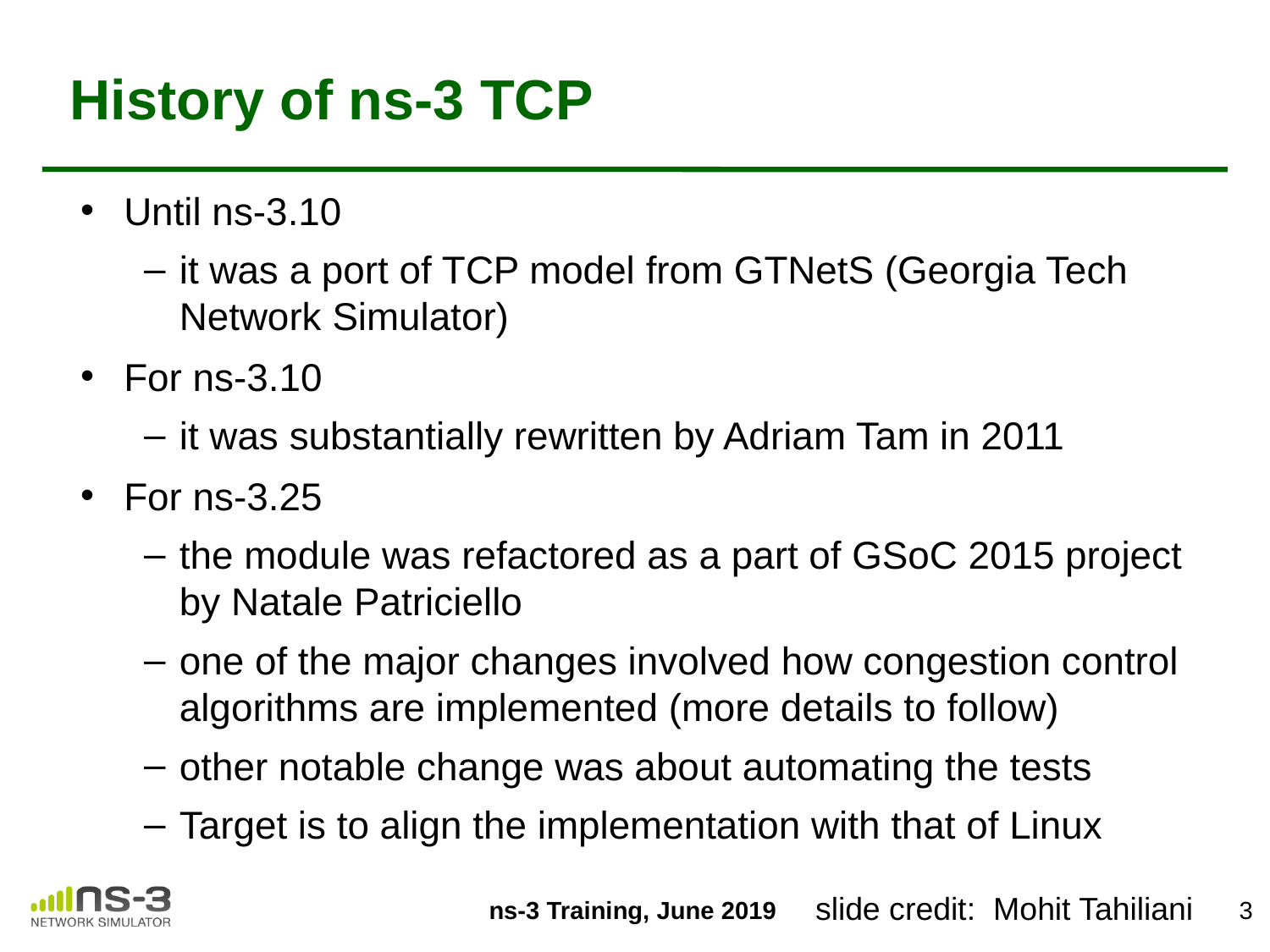

# History of ns-3 TCP
Until ns-3.10
it was a port of TCP model from GTNetS (Georgia Tech Network Simulator)
For ns-3.10
it was substantially rewritten by Adriam Tam in 2011
For ns-3.25
the module was refactored as a part of GSoC 2015 project by Natale Patriciello
one of the major changes involved how congestion control algorithms are implemented (more details to follow)
other notable change was about automating the tests
Target is to align the implementation with that of Linux
slide credit:  Mohit Tahiliani
3
ns-3 Training, June 2019